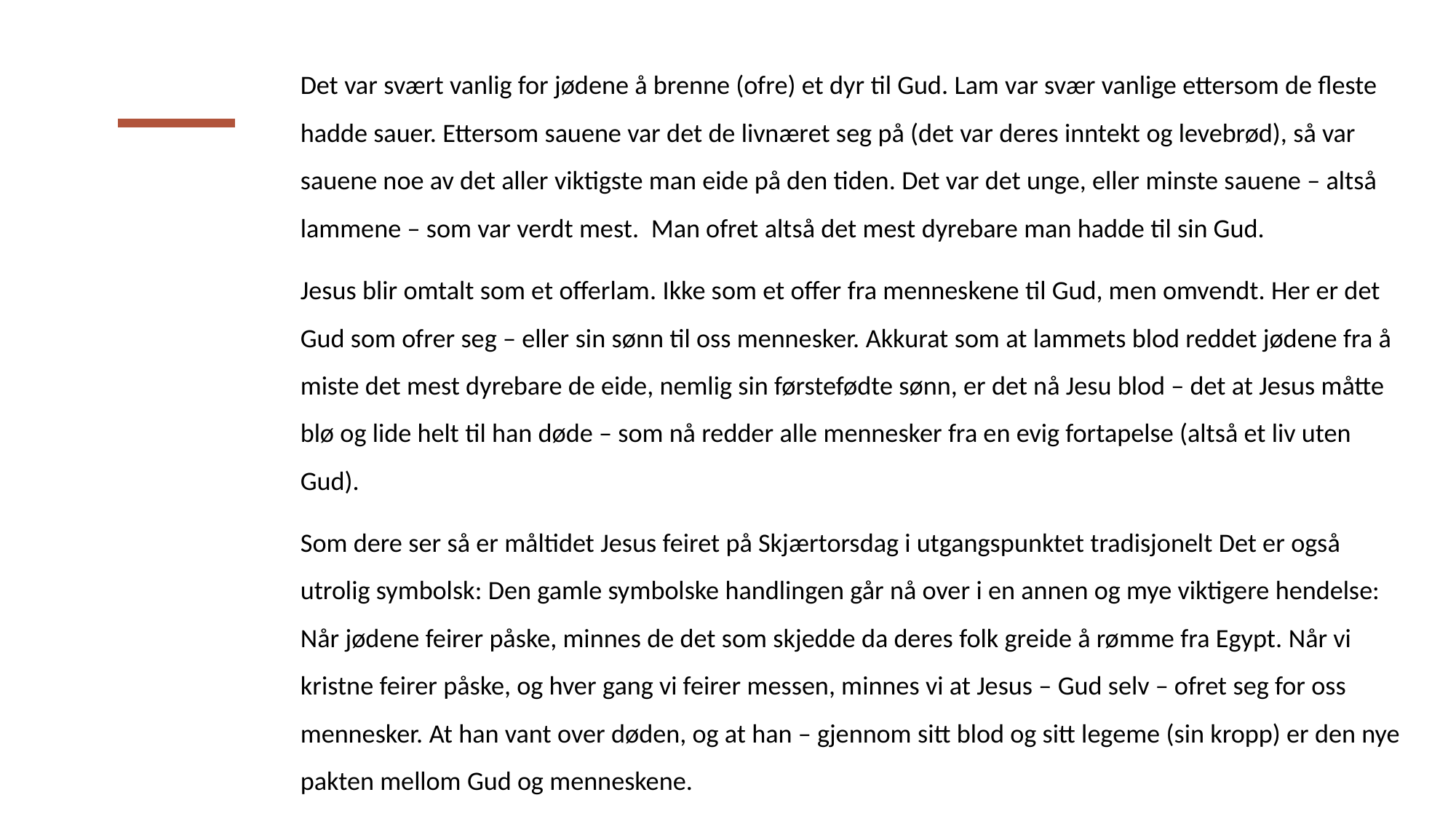

Det var svært vanlig for jødene å brenne (ofre) et dyr til Gud. Lam var svær vanlige ettersom de fleste hadde sauer. Ettersom sauene var det de livnæret seg på (det var deres inntekt og levebrød), så var sauene noe av det aller viktigste man eide på den tiden. Det var det unge, eller minste sauene – altså lammene – som var verdt mest.  Man ofret altså det mest dyrebare man hadde til sin Gud.
Jesus blir omtalt som et offerlam. Ikke som et offer fra menneskene til Gud, men omvendt. Her er det Gud som ofrer seg – eller sin sønn til oss mennesker. Akkurat som at lammets blod reddet jødene fra å miste det mest dyrebare de eide, nemlig sin førstefødte sønn, er det nå Jesu blod – det at Jesus måtte blø og lide helt til han døde – som nå redder alle mennesker fra en evig fortapelse (altså et liv uten Gud).
Som dere ser så er måltidet Jesus feiret på Skjærtorsdag i utgangspunktet tradisjonelt Det er også utrolig symbolsk: Den gamle symbolske handlingen går nå over i en annen og mye viktigere hendelse: Når jødene feirer påske, minnes de det som skjedde da deres folk greide å rømme fra Egypt. Når vi kristne feirer påske, og hver gang vi feirer messen, minnes vi at Jesus – Gud selv – ofret seg for oss mennesker. At han vant over døden, og at han – gjennom sitt blod og sitt legeme (sin kropp) er den nye pakten mellom Gud og menneskene.